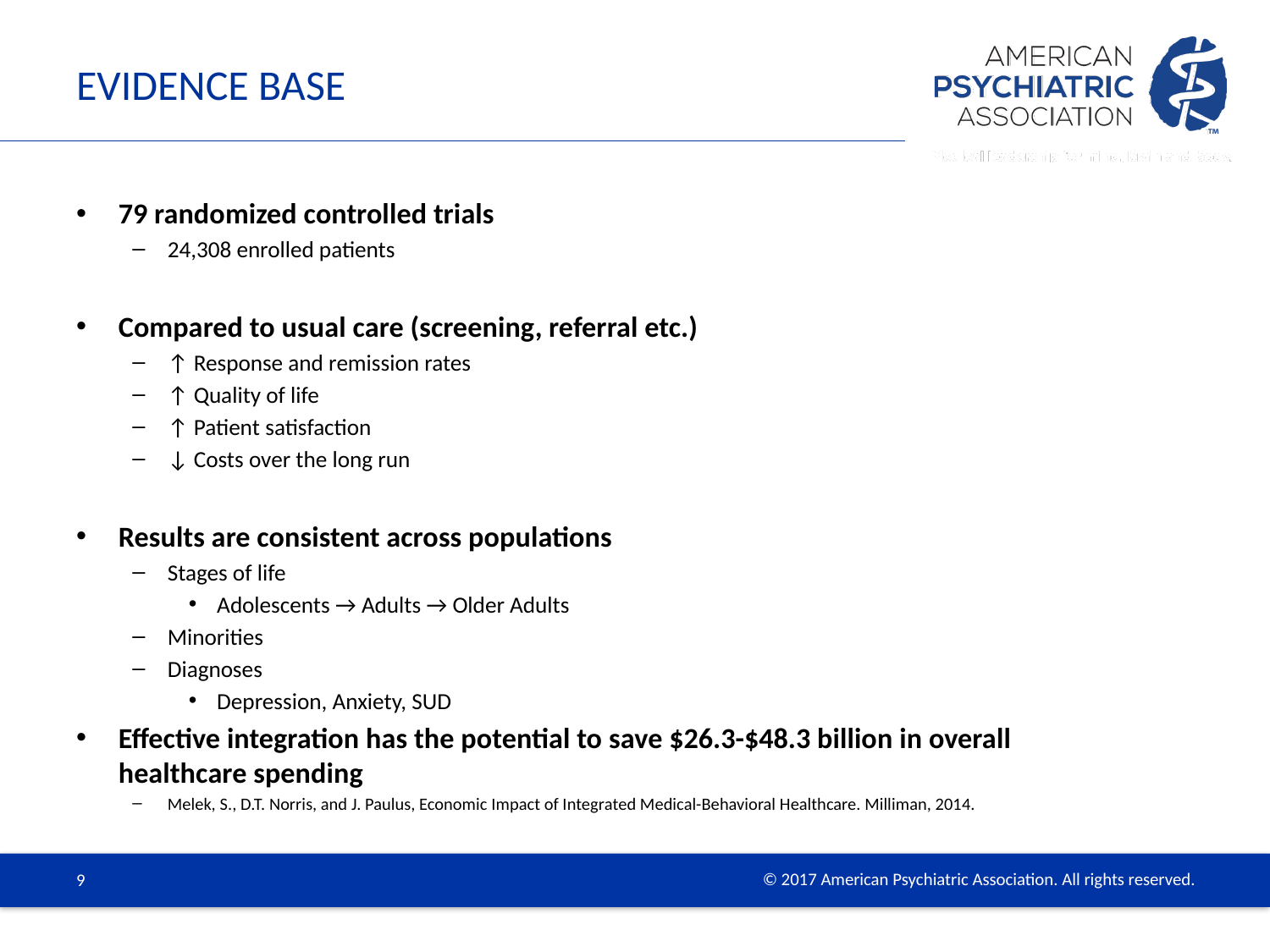

# Evidence Base
79 randomized controlled trials
24,308 enrolled patients

Compared to usual care (screening, referral etc.)
↑ Response and remission rates
↑ Quality of life
↑ Patient satisfaction
↓ Costs over the long run

Results are consistent across populations
Stages of life
Adolescents → Adults → Older Adults
Minorities
Diagnoses
Depression, Anxiety, SUD
Effective integration has the potential to save $26.3-$48.3 billion in overall healthcare spending
Melek, S., D.T. Norris, and J. Paulus, Economic Impact of Integrated Medical-Behavioral Healthcare. Milliman, 2014.